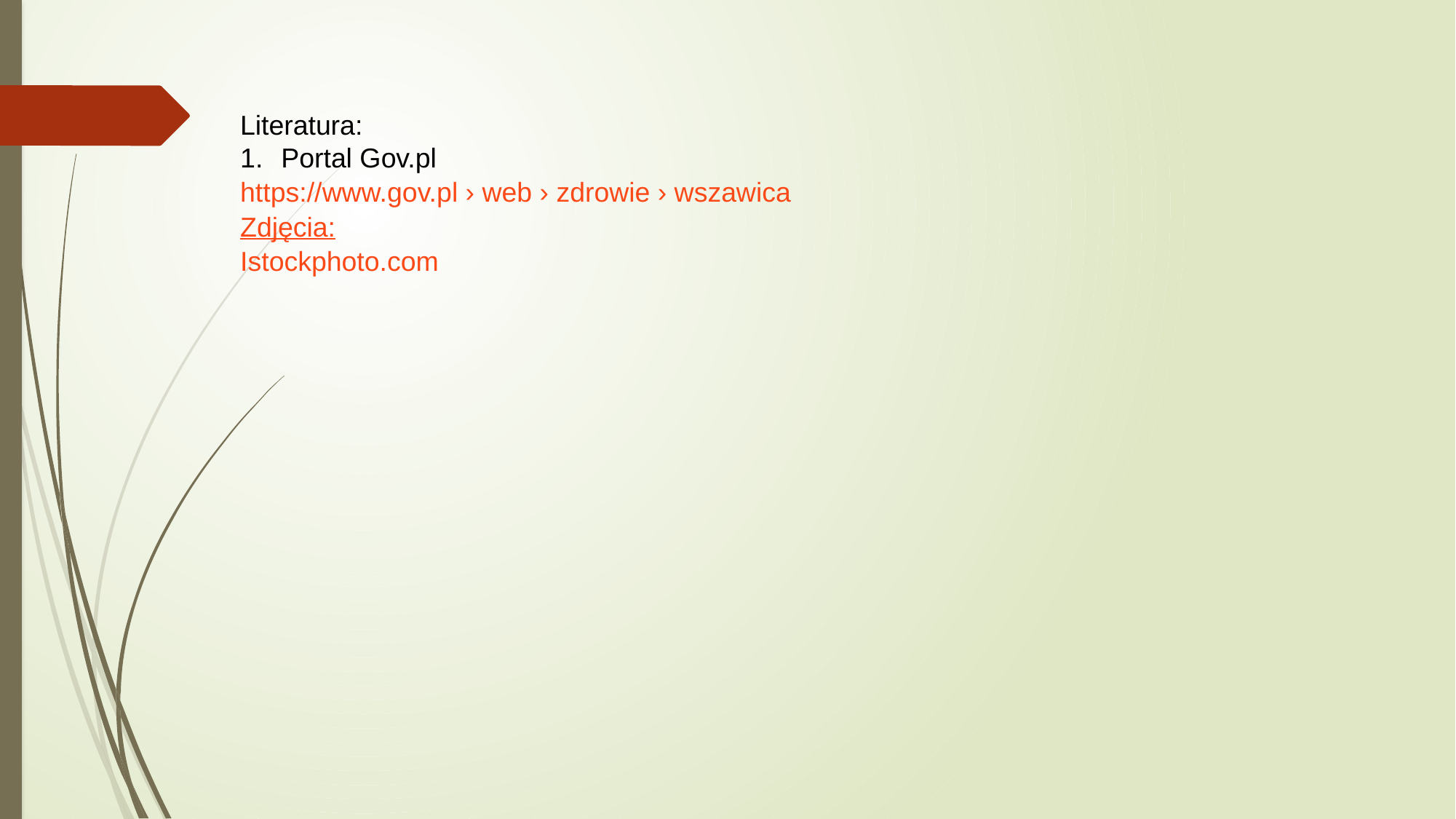

Literatura:
Portal Gov.pl
https://www.gov.pl › web › zdrowie › wszawica
Zdjęcia:
Istockphoto.com